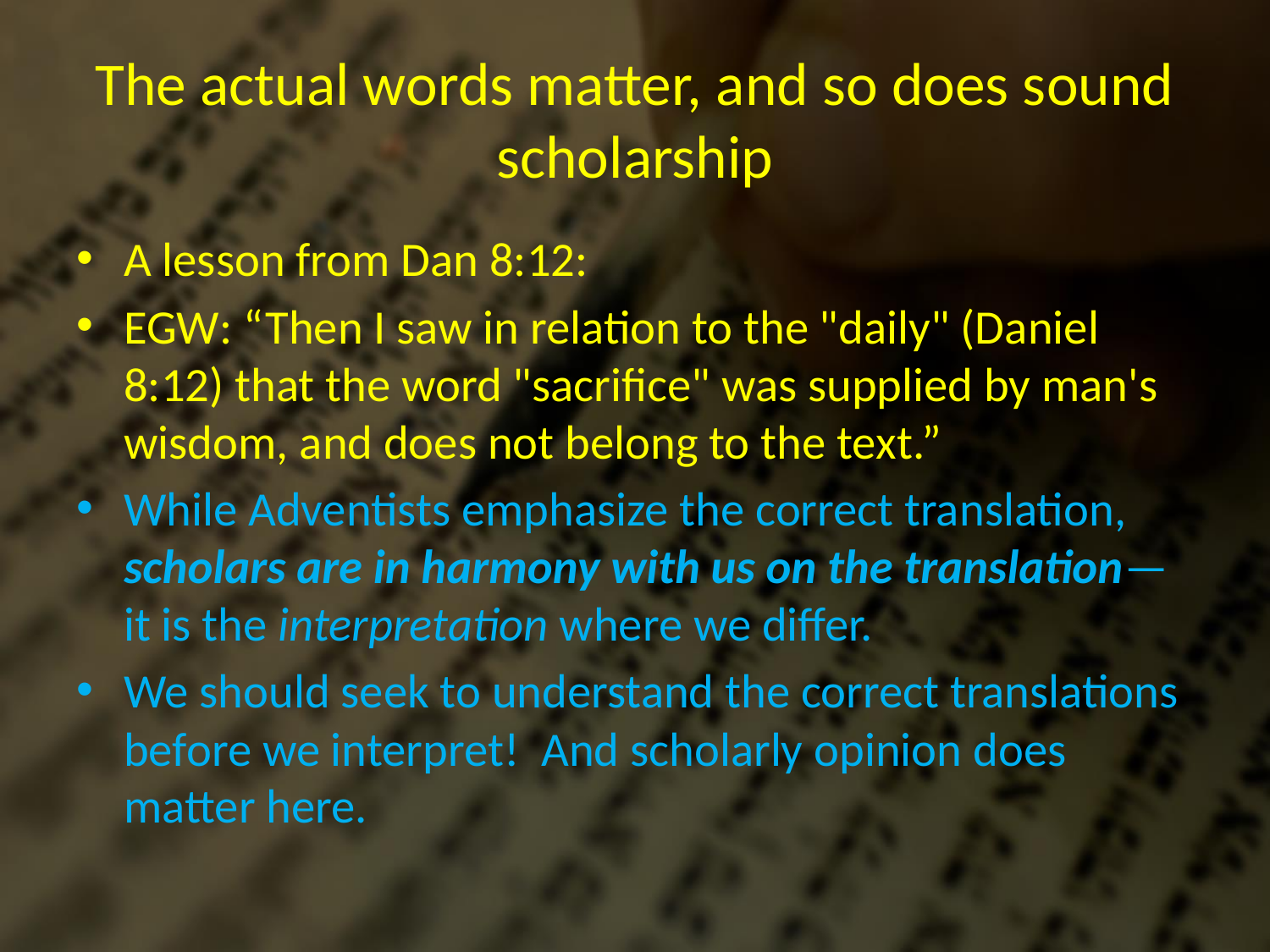

# The actual words matter, and so does sound scholarship
A lesson from Dan 8:12:
EGW: “Then I saw in relation to the "daily" (Daniel 8:12) that the word "sacrifice" was supplied by man's wisdom, and does not belong to the text.”
While Adventists emphasize the correct translation, scholars are in harmony with us on the translation—it is the interpretation where we differ.
We should seek to understand the correct translations before we interpret!  And scholarly opinion does matter here.